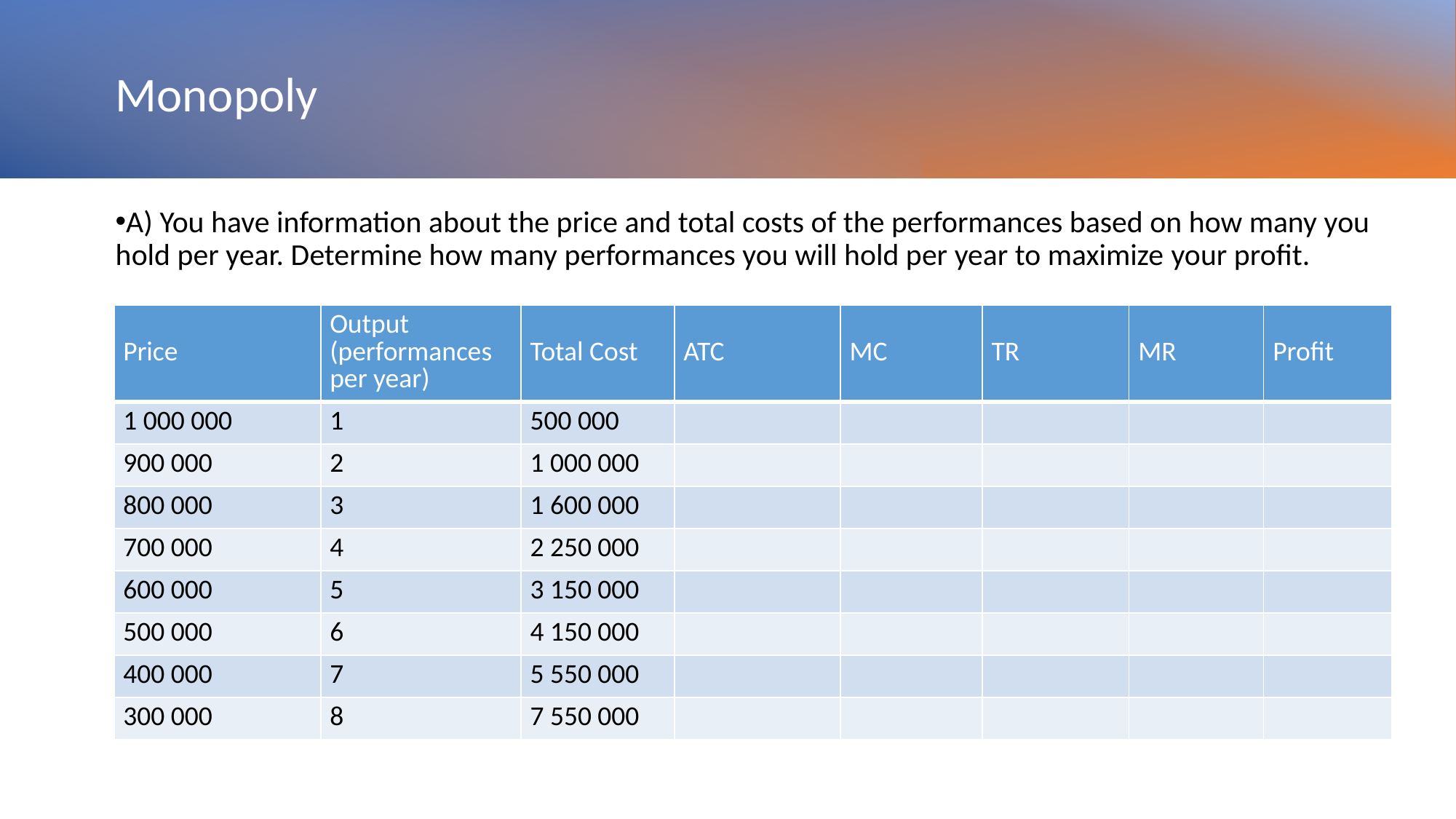

# Monopoly
A) You have information about the price and total costs of the performances based on how many you hold per year. Determine how many performances you will hold per year to maximize your profit.
| Price | Output (performances per year) | Total Cost | ATC | MC | TR | MR | Profit |
| --- | --- | --- | --- | --- | --- | --- | --- |
| 1 000 000 | 1 | 500 000 |  |  |  |  |  |
| 900 000 | 2 | 1 000 000 |  |  |  |  |  |
| 800 000 | 3 | 1 600 000 |  |  |  |  |  |
| 700 000 | 4 | 2 250 000 |  |  |  |  |  |
| 600 000 | 5 | 3 150 000 |  |  |  |  |  |
| 500 000 | 6 | 4 150 000 |  |  |  |  |  |
| 400 000 | 7 | 5 550 000 |  |  |  |  |  |
| 300 000 | 8 | 7 550 000 |  |  |  |  |  |